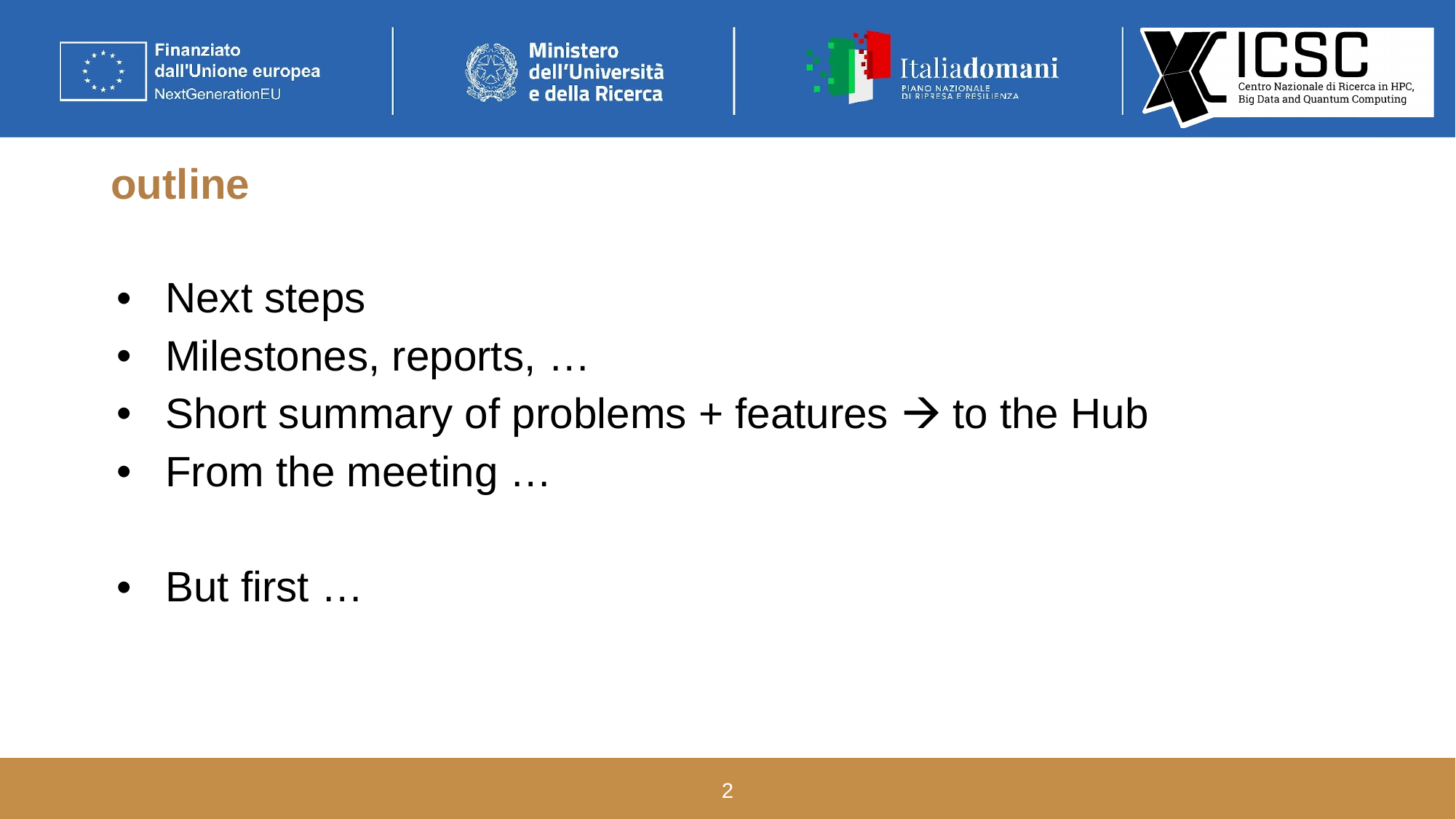

# outline
Next steps
Milestones, reports, …
Short summary of problems + features 🡪 to the Hub
From the meeting …

But first …

2